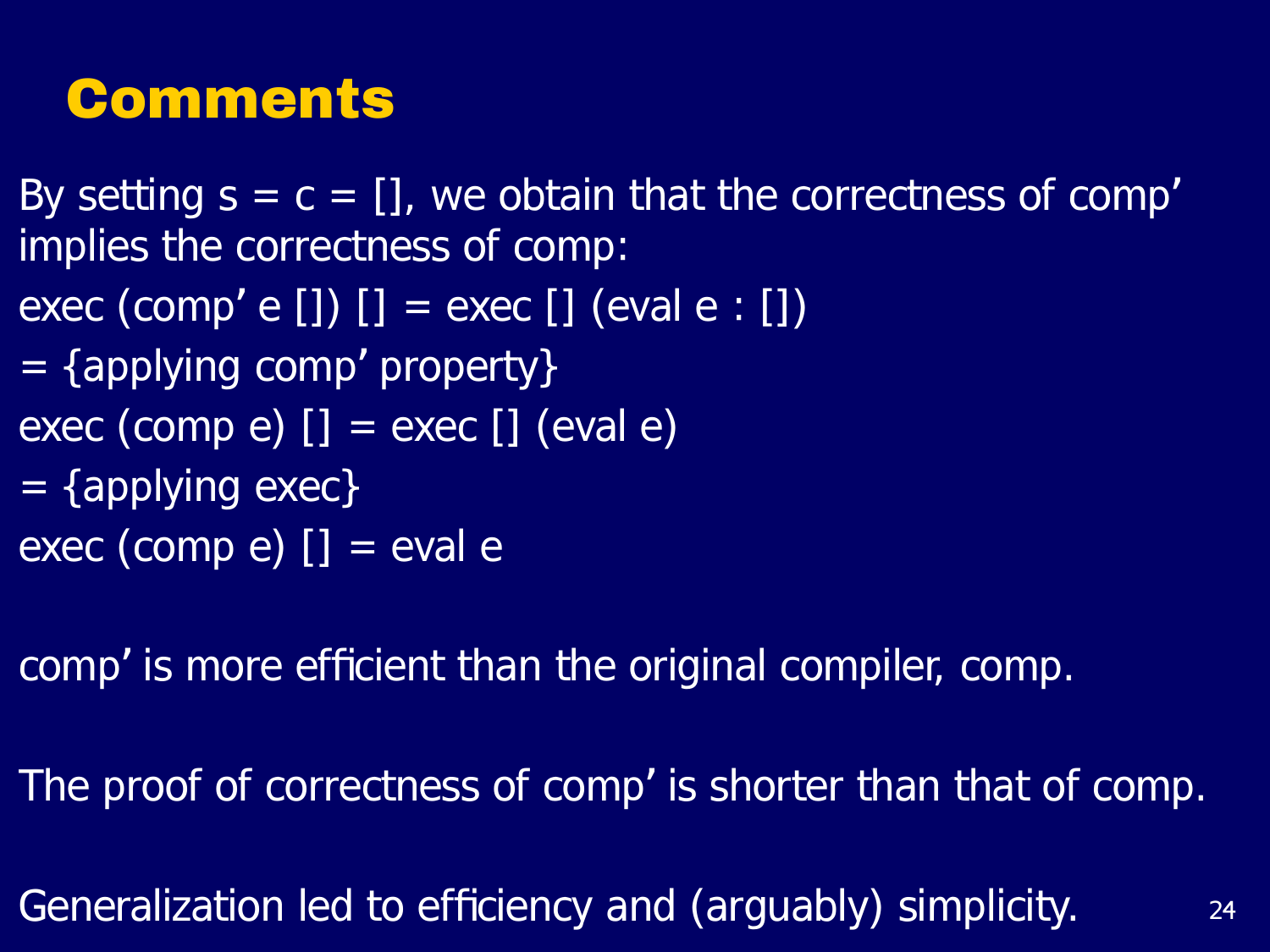

# Comments
By setting s = c = [], we obtain that the correctness of comp’ implies the correctness of comp:
exec (comp’ e []) [] = exec [] (eval e : [])
= {applying comp’ property}
exec (comp e) [] = exec [] (eval e)
= {applying exec}
exec (comp e) [] = eval e

comp’ is more efficient than the original compiler, comp.

The proof of correctness of comp’ is shorter than that of comp.

Generalization led to efficiency and (arguably) simplicity.

24